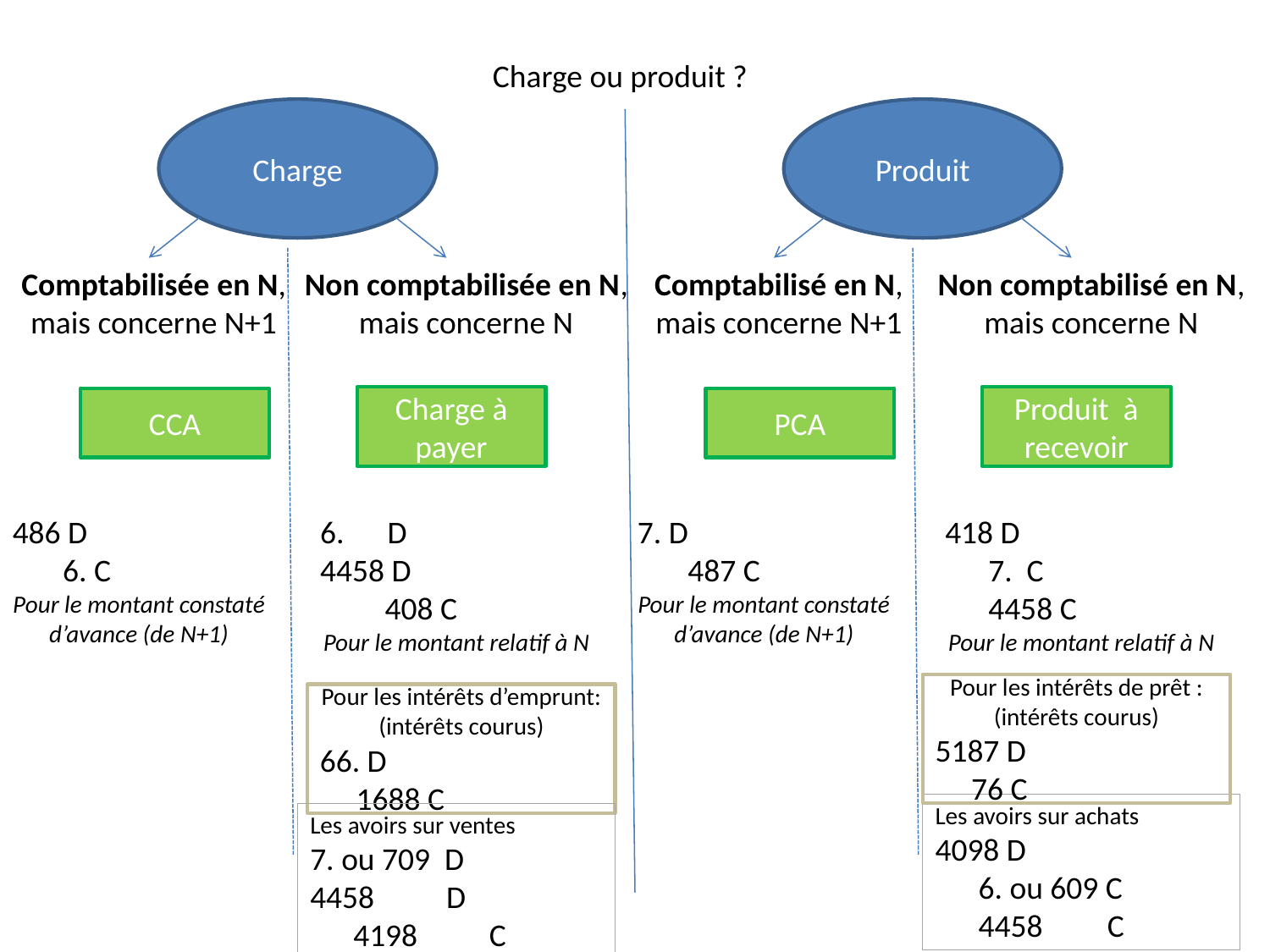

Charge ou produit ?
Charge
Produit
Comptabilisée en N, mais concerne N+1
Non comptabilisée en N, mais concerne N
Comptabilisé en N, mais concerne N+1
Non comptabilisé en N, mais concerne N
Charge à payer
Produit  à recevoir
CCA
PCA
486 D
       6. C
Pour le montant constaté d’avance (de N+1)
6.      D
4458 D
         408 C
Pour le montant relatif à N
7. D
       487 C
Pour le montant constaté d’avance (de N+1)
418 D
      7.  C
      4458 C
Pour le montant relatif à N
Pour les intérêts de prêt : (intérêts courus)
5187 D
     76 C
Pour les intérêts d’emprunt: (intérêts courus)
66. D
     1688 C
Les avoirs sur achats
4098 D
      6. ou 609 C
      4458         C
Les avoirs sur ventes
7. ou 709  D
4458          D
      4198          C